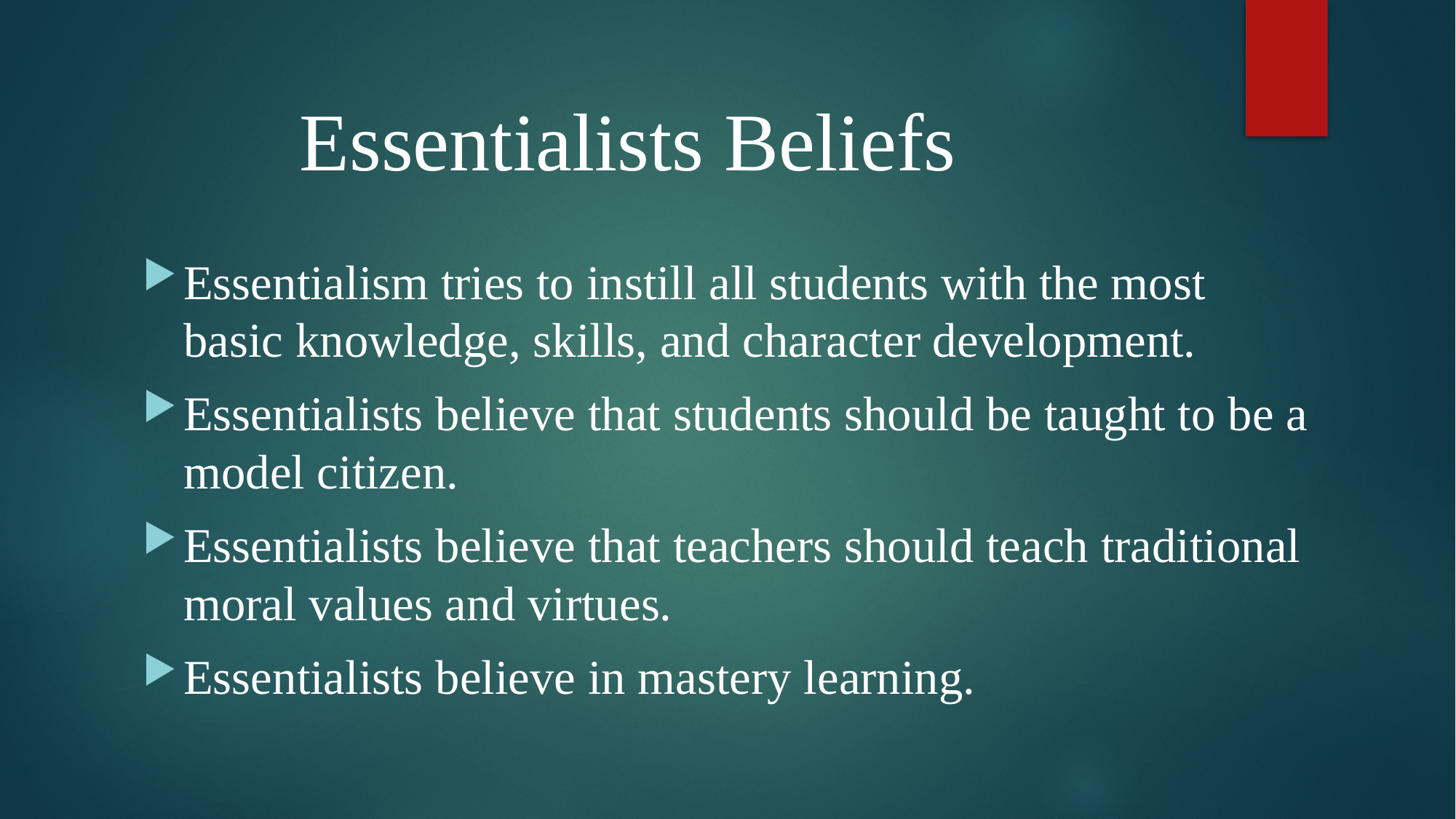

# Essentialists Beliefs
Essentialism tries to instill all students with the most basic knowledge, skills, and character development.
Essentialists believe that students should be taught to be a model citizen.
Essentialists believe that teachers should teach traditional moral values and virtues.
Essentialists believe in mastery learning.